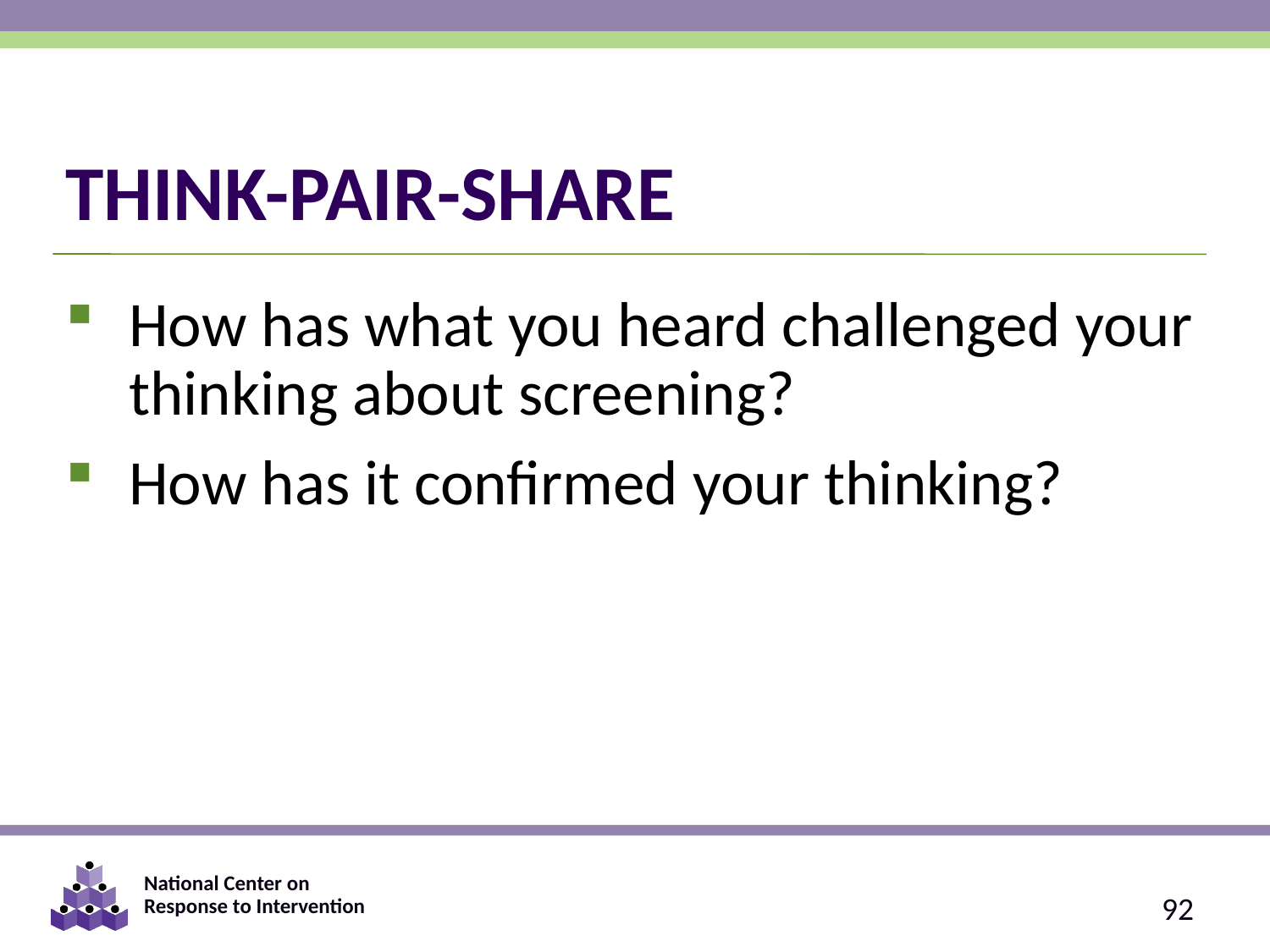

# THINK-PAIR-SHARE
How has what you heard challenged your thinking about screening?
How has it confirmed your thinking?
92